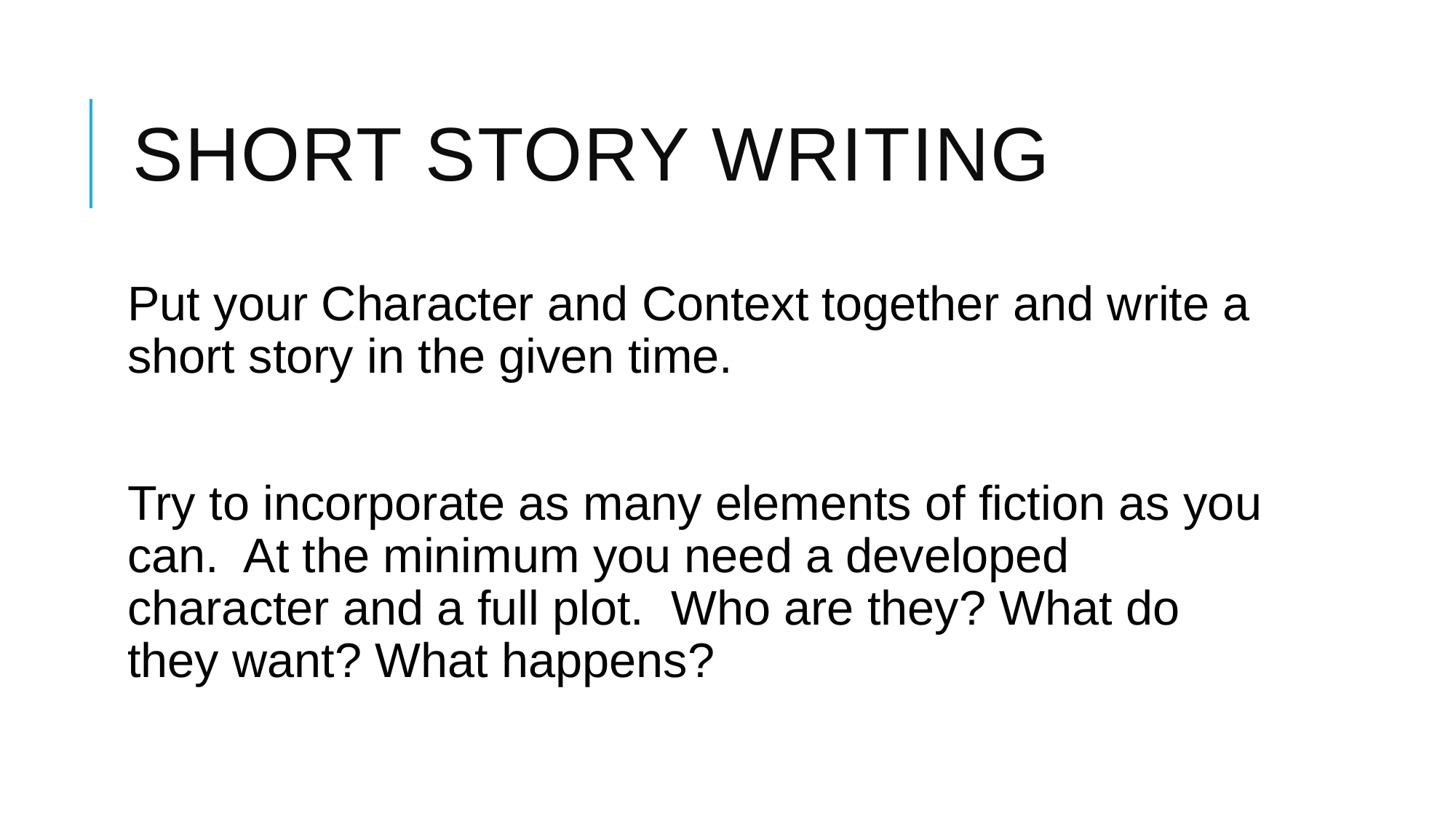

# Short story Writing
Put your Character and Context together and write a short story in the given time.

Try to incorporate as many elements of fiction as you can.  At the minimum you need a developed character and a full plot.  Who are they? What do they want? What happens?